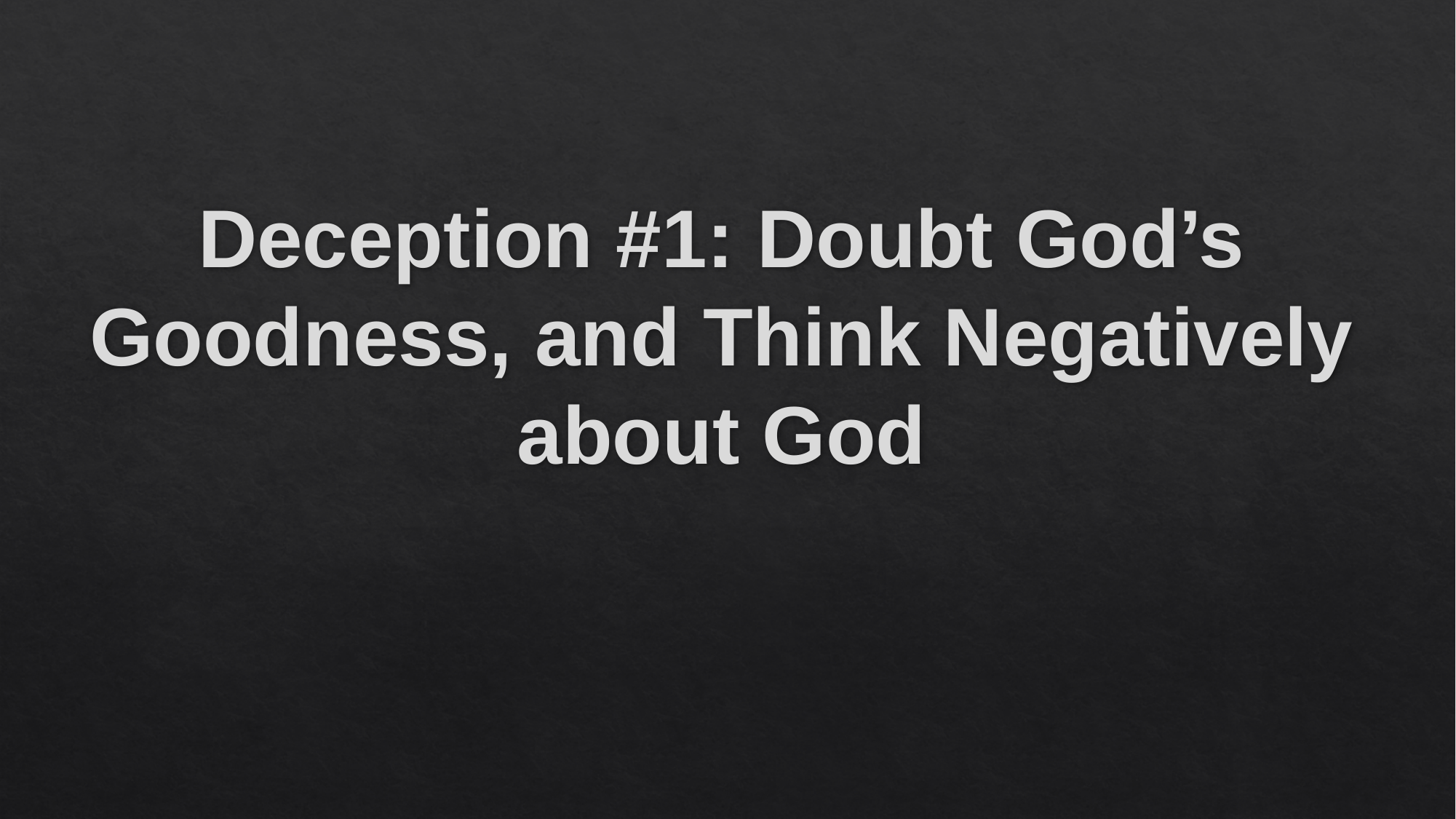

# Deception #1: Doubt God’s Goodness, and Think Negatively about God